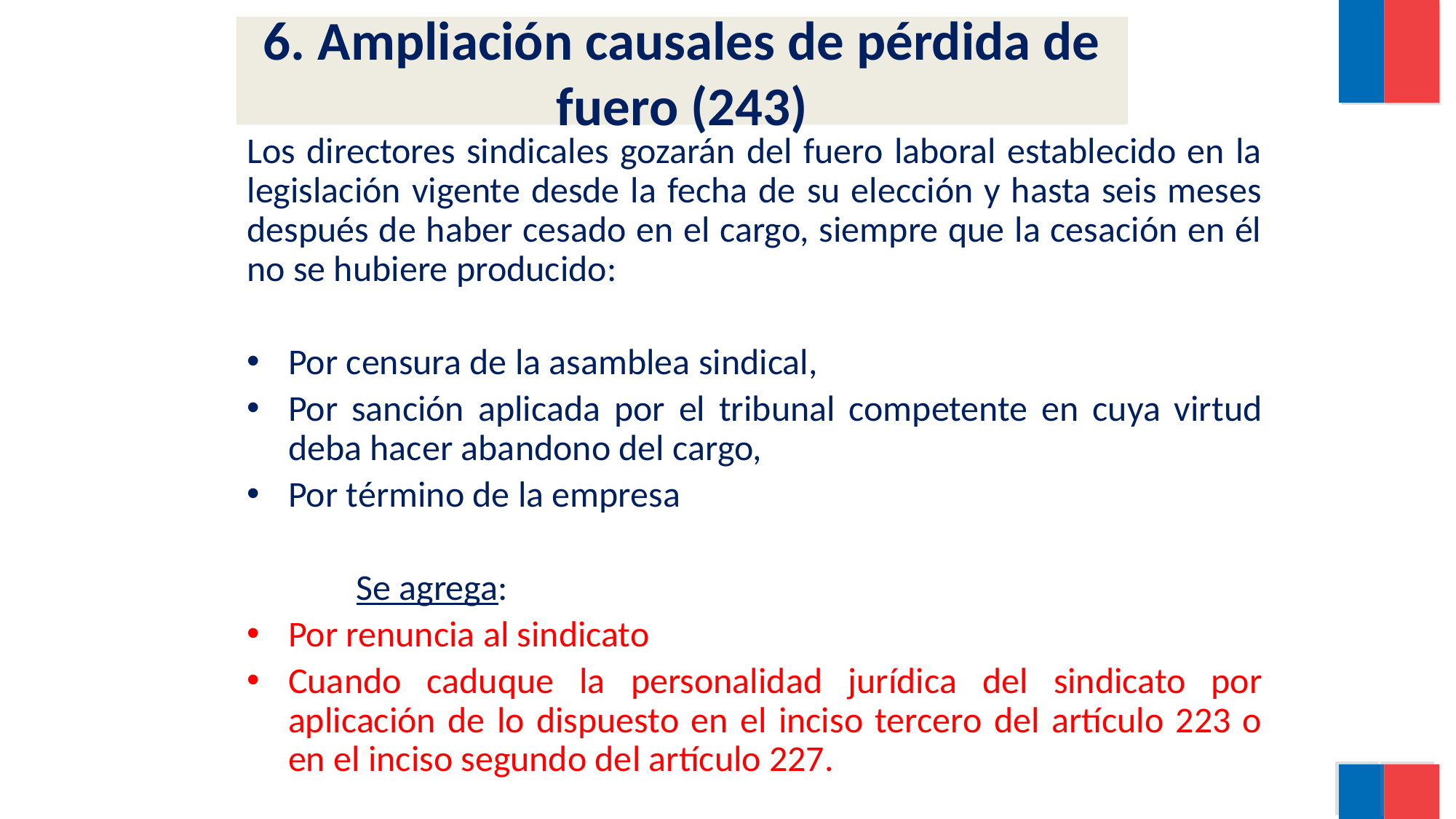

6. Ampliación causales de pérdida de fuero (243)
Los directores sindicales gozarán del fuero laboral establecido en la legislación vigente desde la fecha de su elección y hasta seis meses después de haber cesado en el cargo, siempre que la cesación en él no se hubiere producido:

Por censura de la asamblea sindical,
Por sanción aplicada por el tribunal competente en cuya virtud deba hacer abandono del cargo,
Por término de la empresa

	Se agrega:
Por renuncia al sindicato
Cuando caduque la personalidad jurídica del sindicato por aplicación de lo dispuesto en el inciso tercero del artículo 223 o en el inciso segundo del artículo 227.